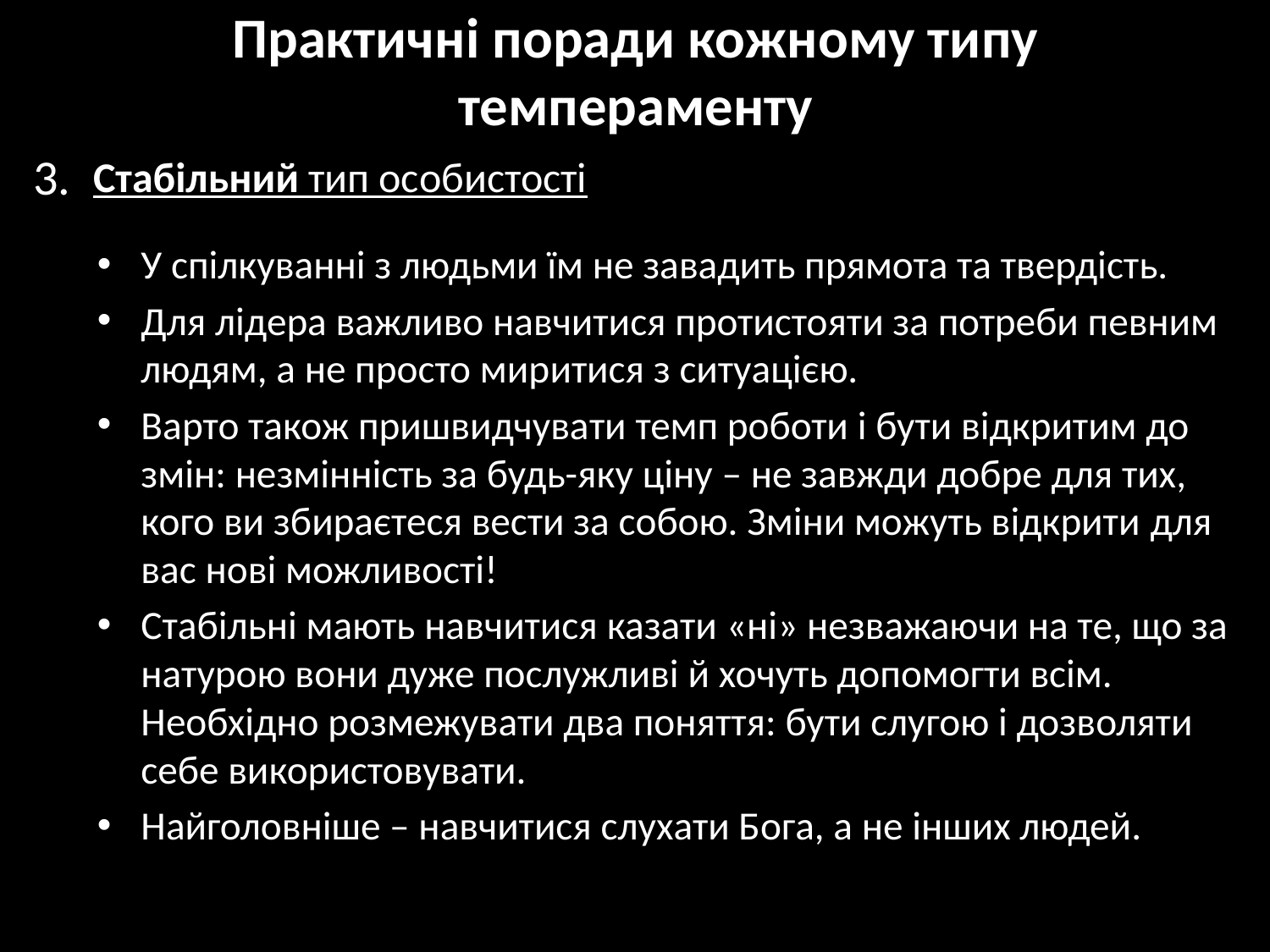

Практичні поради кожному типу темпераменту
3.
Стабільний тип особистості

У спілкуванні з людьми їм не завадить прямота та твердість.
Для лідера важливо навчитися протистояти за потреби певним людям, а не просто миритися з ситуацією.
Варто також пришвидчувати темп роботи і бути відкритим до змін: незмінність за будь-яку ціну – не завжди добре для тих, кого ви збираєтеся вести за собою. Зміни можуть відкрити для вас нові можливості!
Стабільні мають навчитися казати «ні» незважаючи на те, що за натурою вони дуже послужливі й хочуть допомогти всім. Необхідно розмежувати два поняття: бути слугою і дозволяти себе використовувати.
Найголовніше – навчитися слухати Бога, а не інших людей.